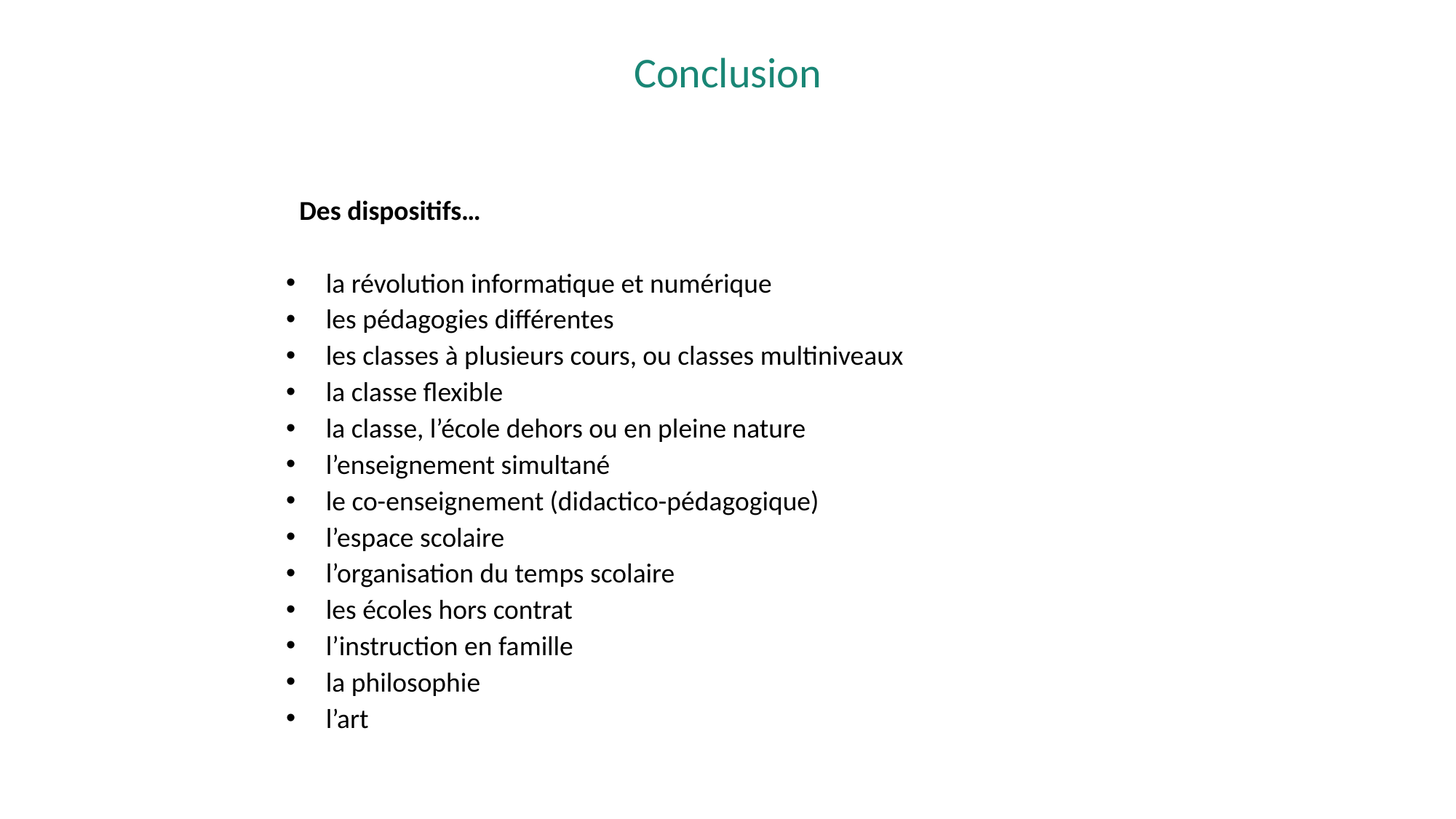

Conclusion

Des dispositifs…

la révolution informatique et numérique
les pédagogies différentes
les classes à plusieurs cours, ou classes multiniveaux
la classe flexible
la classe, l’école dehors ou en pleine nature
l’enseignement simultané
le co-enseignement (didactico-pédagogique)
l’espace scolaire
l’organisation du temps scolaire
les écoles hors contrat
l’instruction en famille
la philosophie
l’art